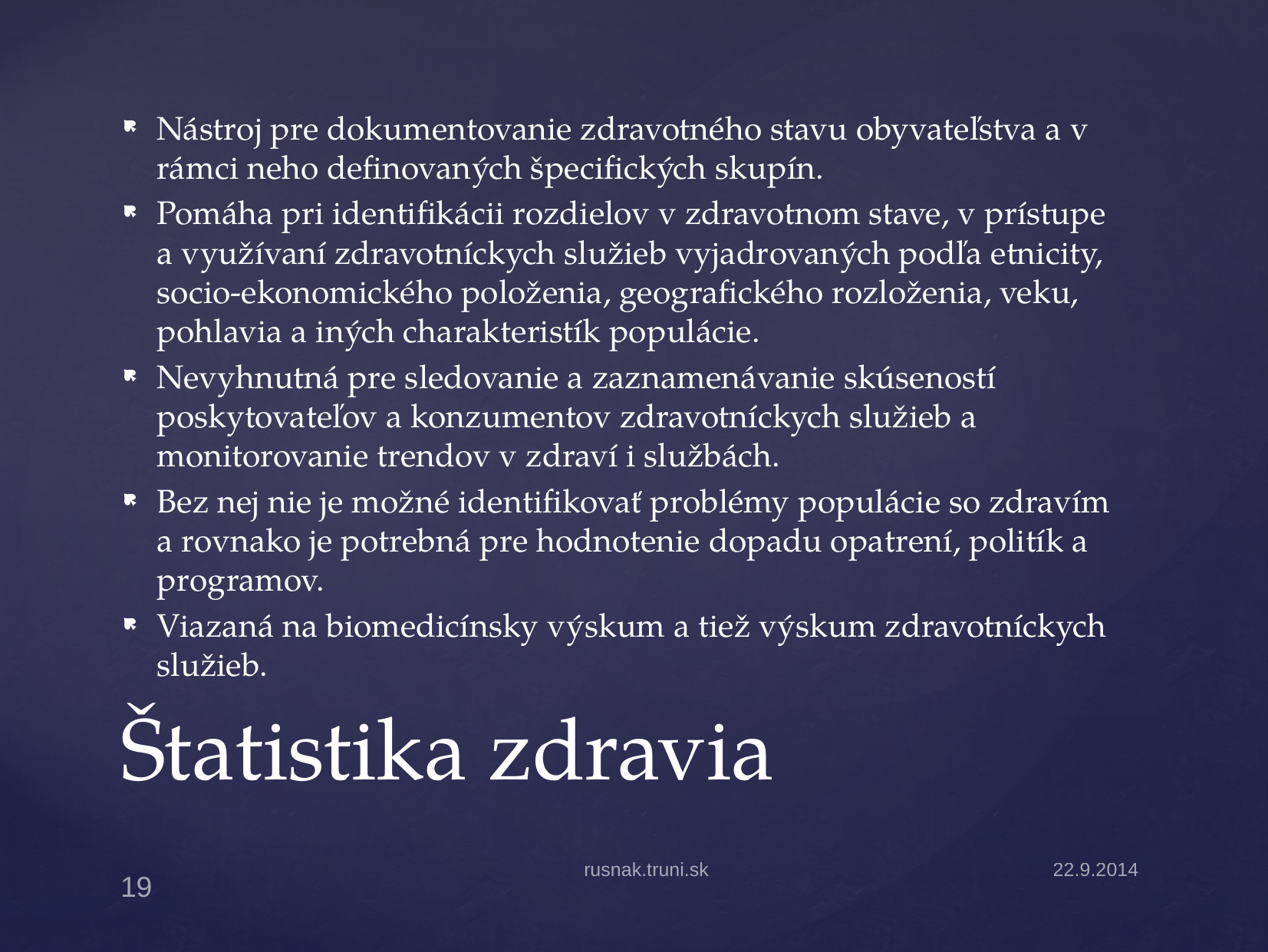

Nástroj pre dokumentovanie zdravotného stavu obyvateľstva a v rámci neho definovaných špecifických skupín.
Pomáha pri identifikácii rozdielov v zdravotnom stave, v prístupe a využívaní zdravotníckych služieb vyjadrovaných podľa etnicity, socio-ekonomického položenia, geografického rozloženia, veku, pohlavia a iných charakteristík populácie.
Nevyhnutná pre sledovanie a zaznamenávanie skúseností poskytovateľov a konzumentov zdravotníckych služieb a monitorovanie trendov v zdraví i službách.
Bez nej nie je možné identifikovať problémy populácie so zdravím a rovnako je potrebná pre hodnotenie dopadu opatrení, politík a programov.
Viazaná na biomedicínsky výskum a tiež výskum zdravotníckych služieb.
# Štatistika zdravia
rusnak.truni.sk
22.9.2014
19